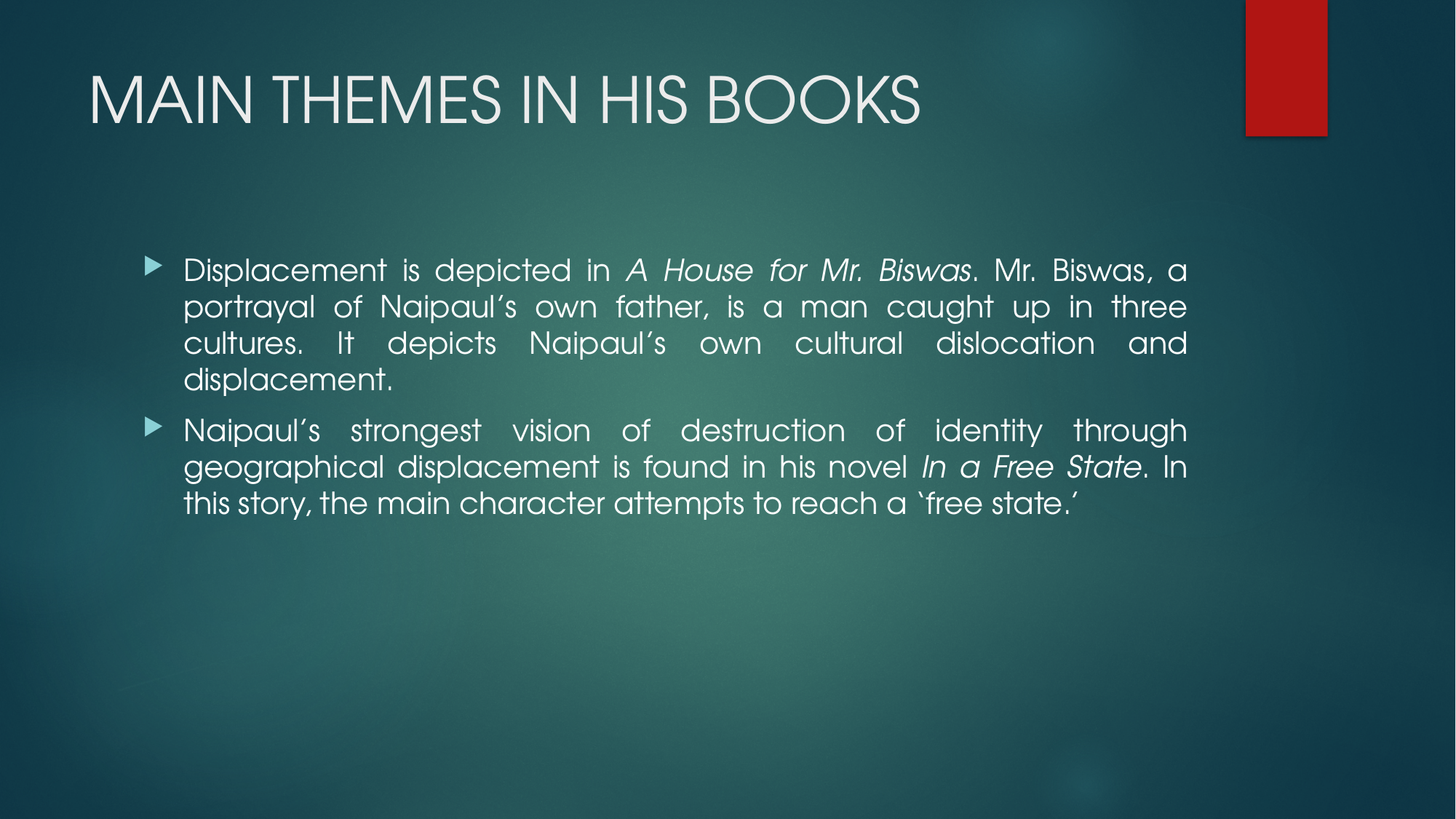

# MAIN THEMES IN HIS BOOKS
Displacement is depicted in A House for Mr. Biswas. Mr. Biswas, a portrayal of Naipaul’s own father, is a man caught up in three cultures. It depicts Naipaul’s own cultural dislocation and displacement.
Naipaul’s strongest vision of destruction of identity through geographical displacement is found in his novel In a Free State. In this story, the main character attempts to reach a ‘free state.’